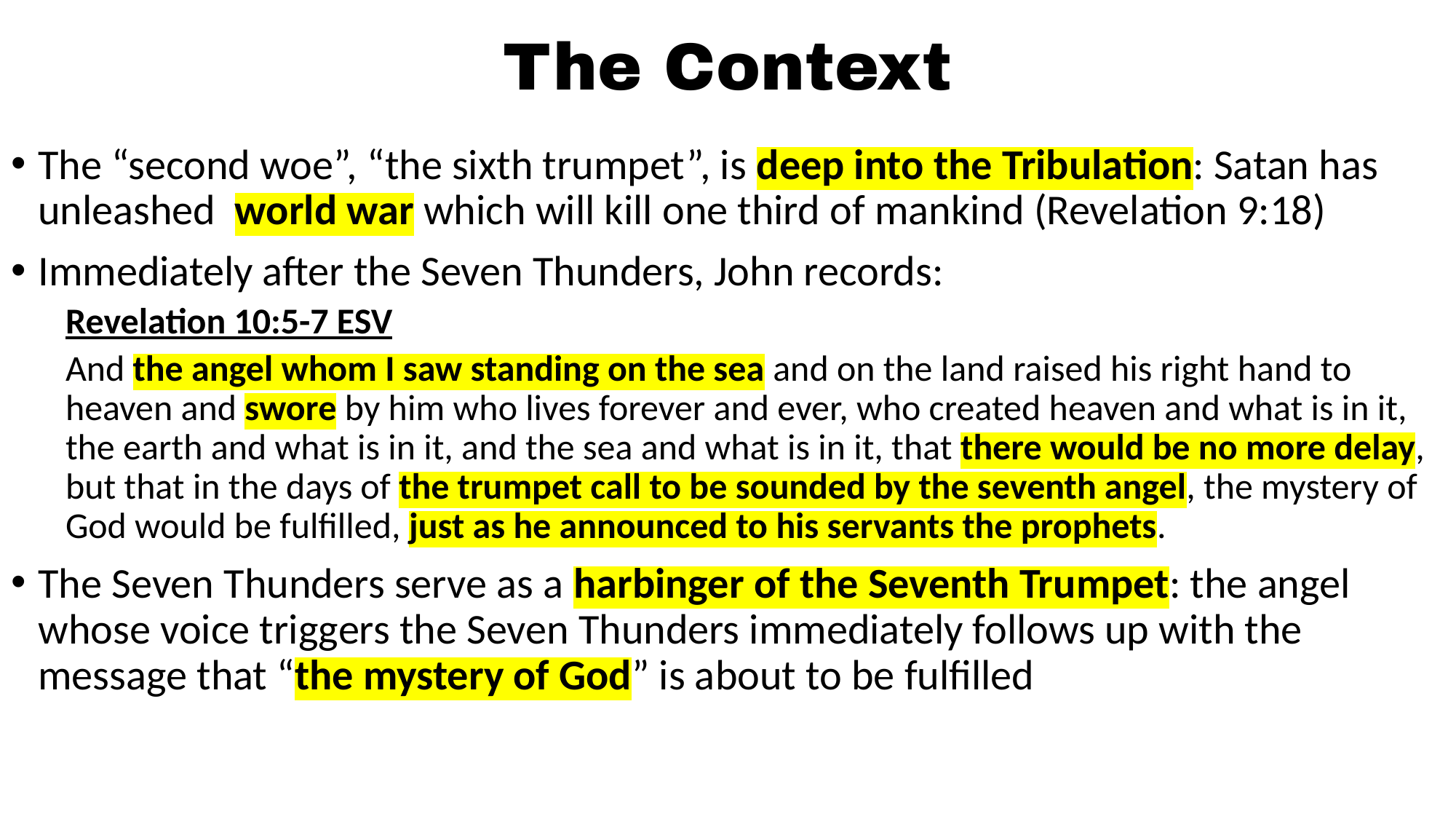

# The Context
The “second woe”, “the sixth trumpet”, is deep into the Tribulation: Satan has unleashed  world war which will kill one third of mankind (Revelation 9:18)
Immediately after the Seven Thunders, John records:
Revelation 10:5-7 ESV
And the angel whom I saw standing on the sea and on the land raised his right hand to heaven and swore by him who lives forever and ever, who created heaven and what is in it, the earth and what is in it, and the sea and what is in it, that there would be no more delay,  but that in the days of the trumpet call to be sounded by the seventh angel, the mystery of God would be fulfilled, just as he announced to his servants the prophets.
The Seven Thunders serve as a harbinger of the Seventh Trumpet: the angel whose voice triggers the Seven Thunders immediately follows up with the message that “the mystery of God” is about to be fulfilled